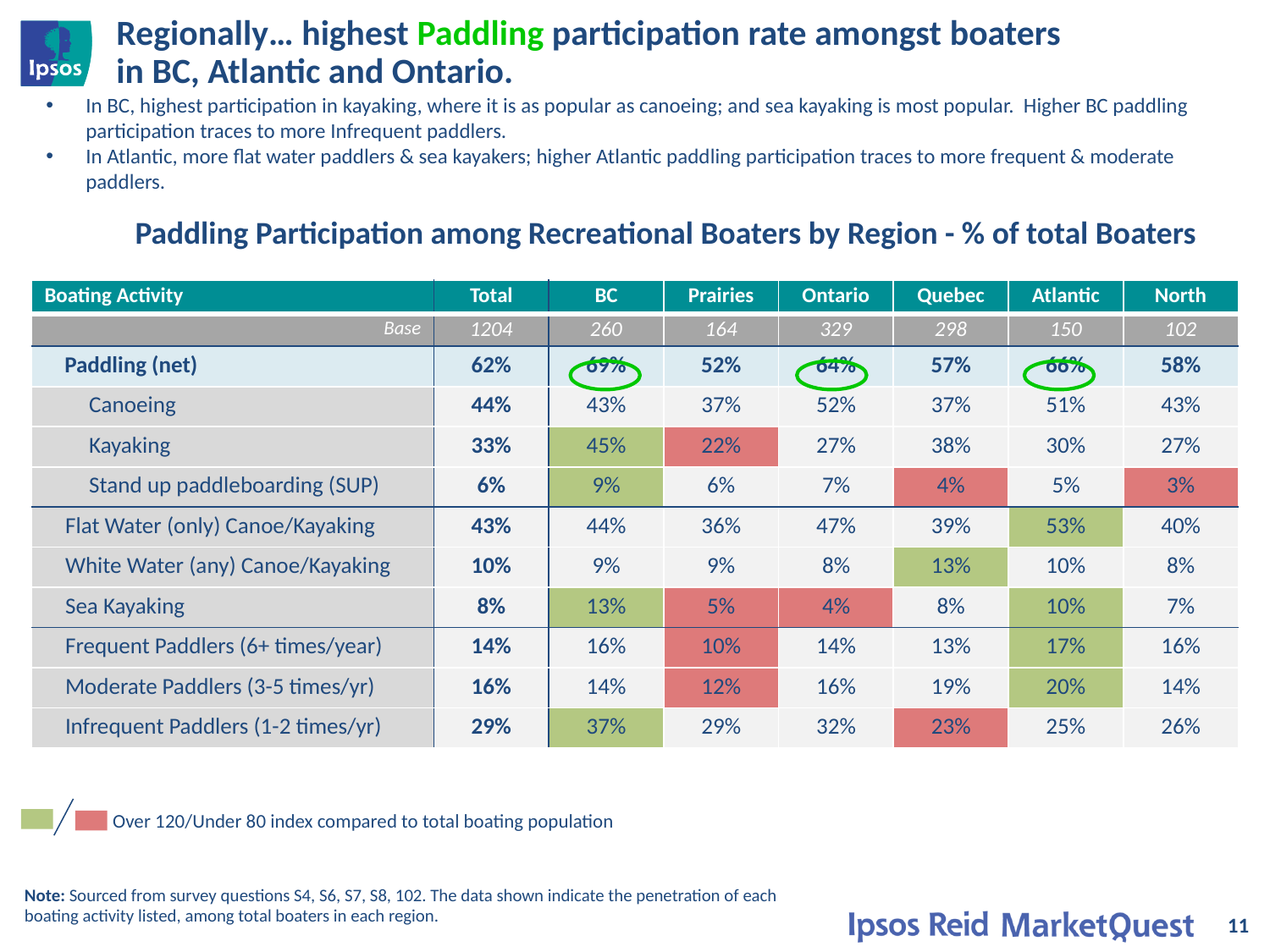

# Regionally… highest Paddling participation rate amongst boaters in BC, Atlantic and Ontario.
In BC, highest participation in kayaking, where it is as popular as canoeing; and sea kayaking is most popular.  Higher BC paddling participation traces to more Infrequent paddlers.
In Atlantic, more flat water paddlers & sea kayakers; higher Atlantic paddling participation traces to more frequent & moderate paddlers.
Paddling Participation among Recreational Boaters by Region - % of total Boaters
| Boating Activity | Total | BC | Prairies | Ontario | Quebec | Atlantic | North |
| --- | --- | --- | --- | --- | --- | --- | --- |
| Base | 1204 | 260 | 164 | 329 | 298 | 150 | 102 |
| Paddling (net) | 62% | 69% | 52% | 64% | 57% | 66% | 58% |
| Canoeing | 44% | 43% | 37% | 52% | 37% | 51% | 43% |
| Kayaking | 33% | 45% | 22% | 27% | 38% | 30% | 27% |
| Stand up paddleboarding (SUP) | 6% | 9% | 6% | 7% | 4% | 5% | 3% |
| Flat Water (only) Canoe/Kayaking | 43% | 44% | 36% | 47% | 39% | 53% | 40% |
| White Water (any) Canoe/Kayaking | 10% | 9% | 9% | 8% | 13% | 10% | 8% |
| Sea Kayaking | 8% | 13% | 5% | 4% | 8% | 10% | 7% |
| Frequent Paddlers (6+ times/year) | 14% | 16% | 10% | 14% | 13% | 17% | 16% |
| Moderate Paddlers (3-5 times/yr) | 16% | 14% | 12% | 16% | 19% | 20% | 14% |
| Infrequent Paddlers (1-2 times/yr) | 29% | 37% | 29% | 32% | 23% | 25% | 26% |

Over 120/Under 80 index compared to total boating population

Note: Sourced from survey questions S4, S6, S7, S8, 102. The data shown indicate the penetration of each
boating activity listed, among total boaters in each region.
11